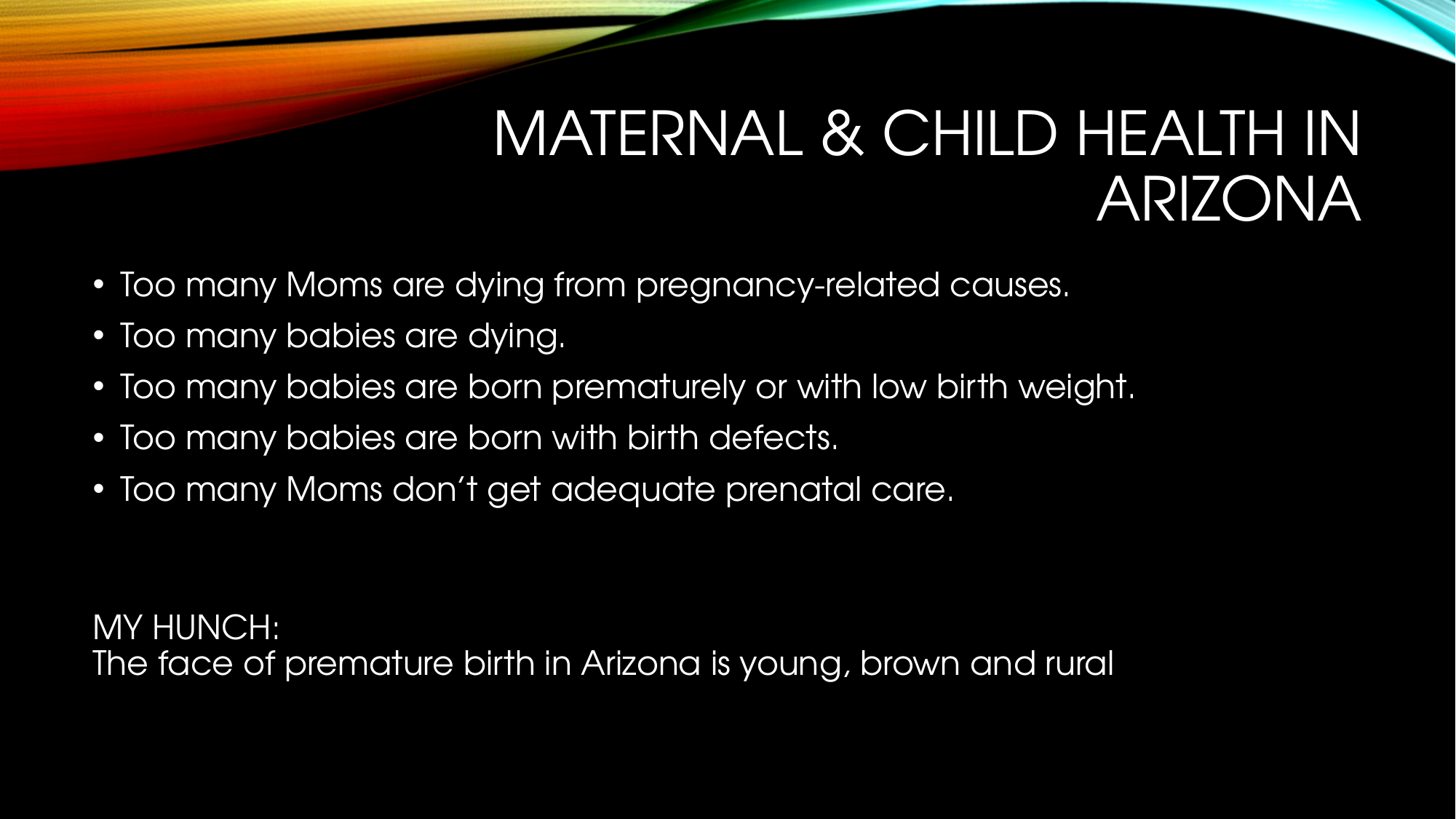

# Maternal & Child Health in Arizona
Too many Moms are dying from pregnancy-related causes.
Too many babies are dying.
Too many babies are born prematurely or with low birth weight.
Too many babies are born with birth defects.
Too many Moms don’t get adequate prenatal care.

MY HUNCH:
The face of premature birth in Arizona is young, brown and rural